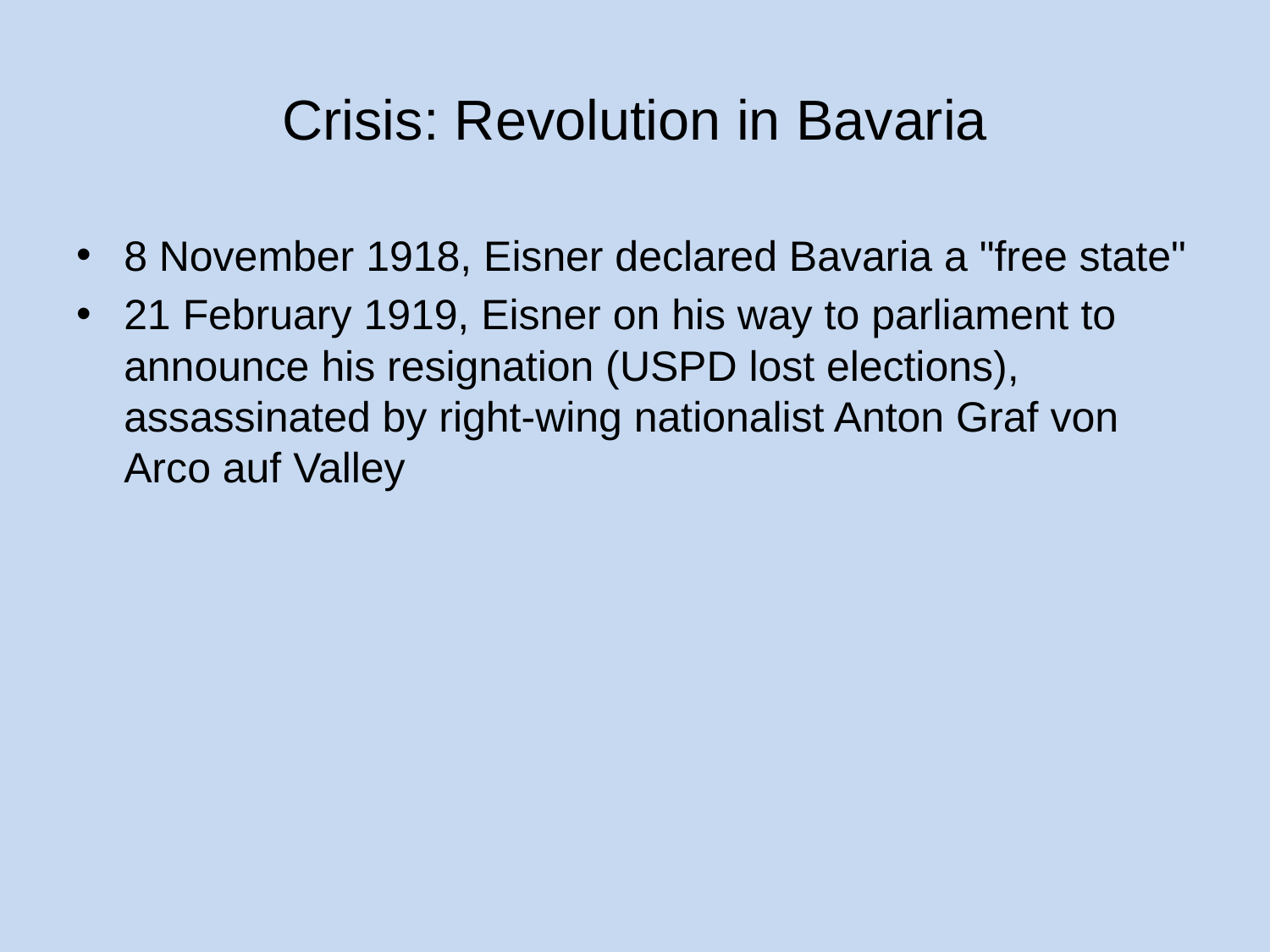

# Crisis: Revolution in Bavaria
8 November 1918, Eisner declared Bavaria a "free state"
21 February 1919, Eisner on his way to parliament to announce his resignation (USPD lost elections), assassinated by right-wing nationalist Anton Graf von Arco auf Valley